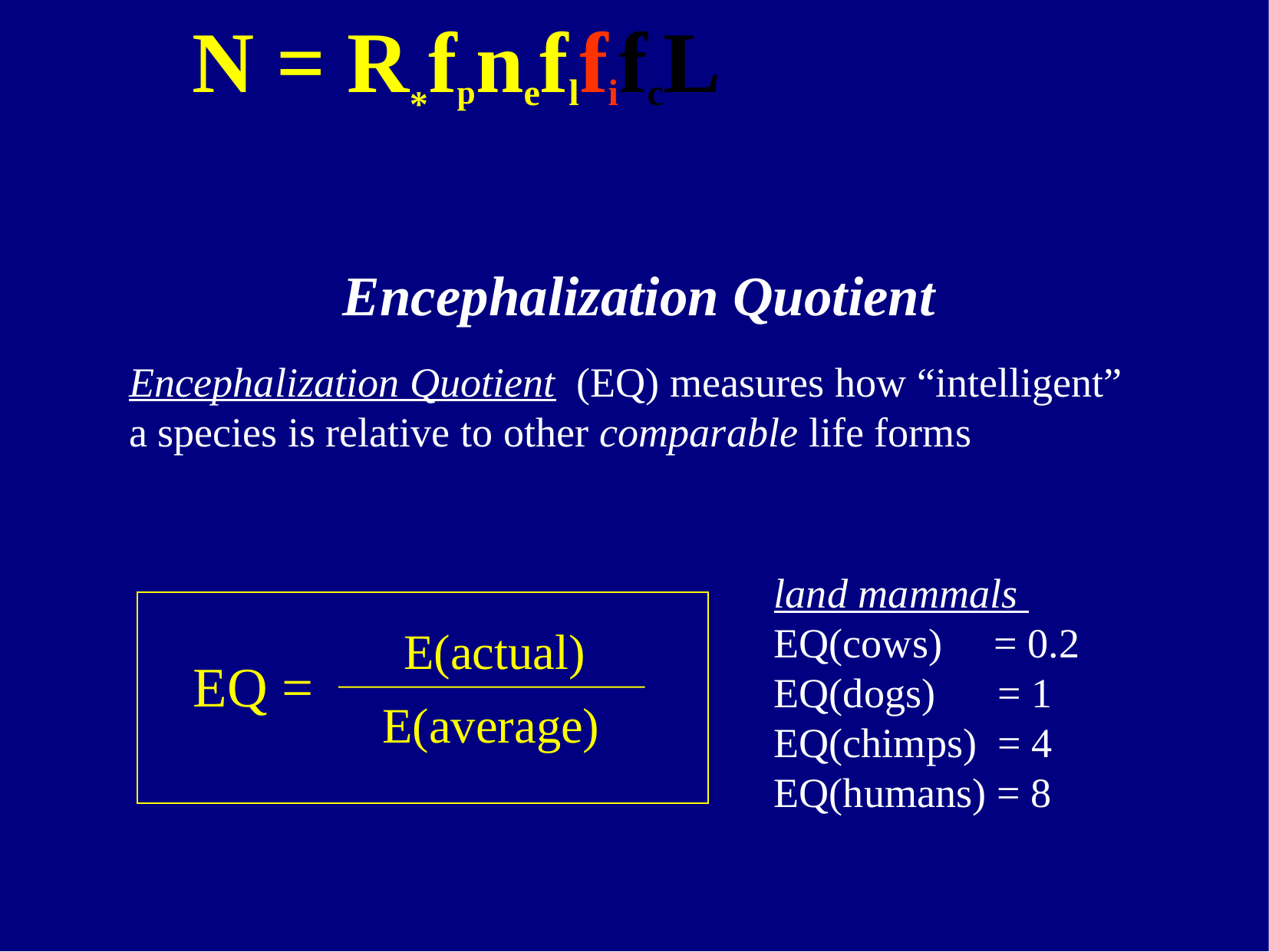

# N = R*fpneflfifcL
Encephalization Quotient

Encephalization Quotient  (EQ) measures how “intelligent” a species is relative to other comparable life forms
land mammals
EQ(cows)     = 0.2
EQ(dogs)      = 1
EQ(chimps)  = 4
EQ(humans) = 8

E(actual)
EQ =

E(average)